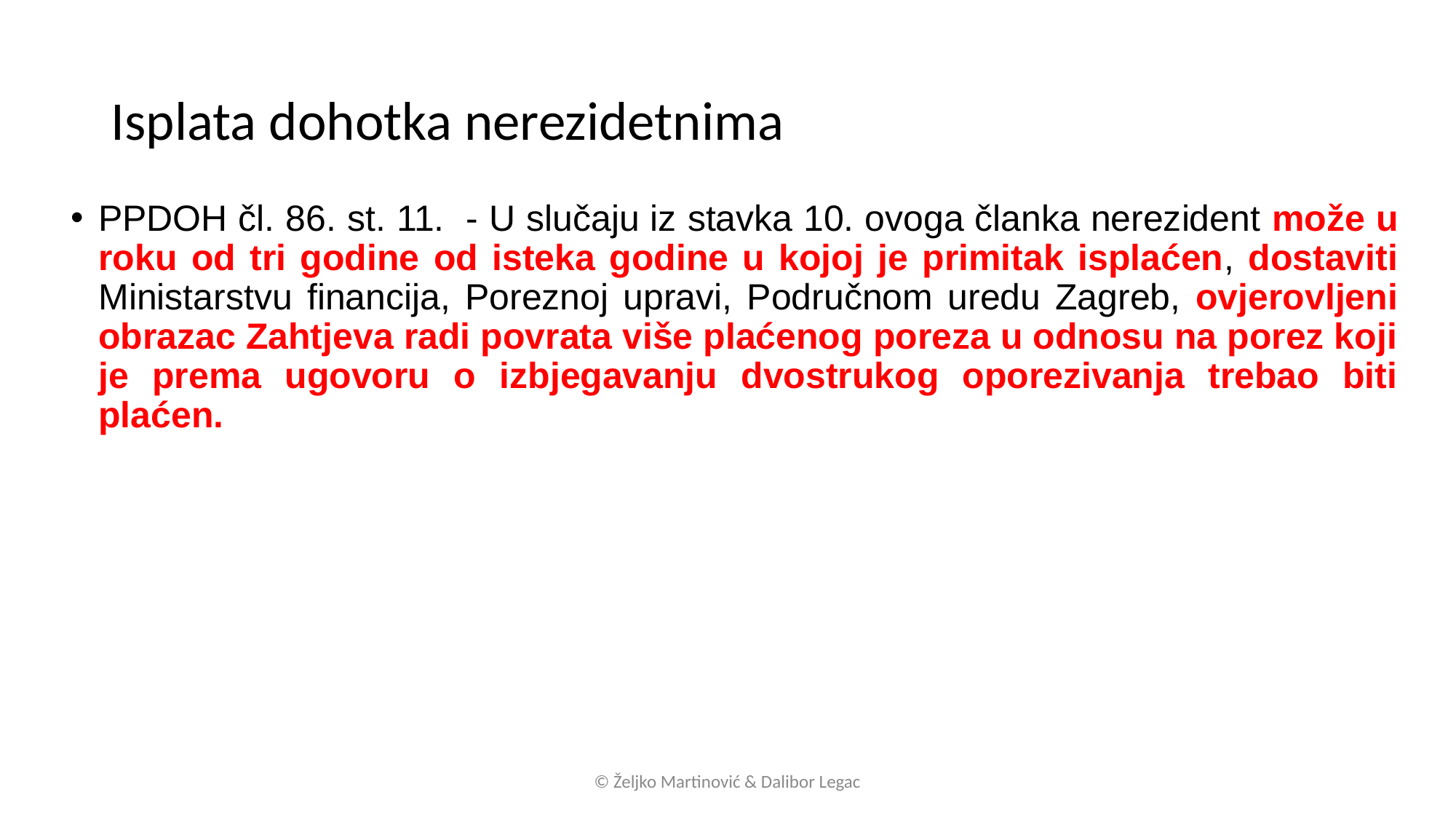

# Isplata dohotka nerezidetnima
PPDOH čl. 86. st. 11.  - U slučaju iz stavka 10. ovoga članka nerezident može u roku od tri godine od isteka godine u kojoj je primitak isplaćen, dostaviti Ministarstvu financija, Poreznoj upravi, Područnom uredu Zagreb, ovjerovljeni obrazac Zahtjeva radi povrata više plaćenog poreza u odnosu na porez koji je prema ugovoru o izbjegavanju dvostrukog oporezivanja trebao biti plaćen.
© Željko Martinović & Dalibor Legac